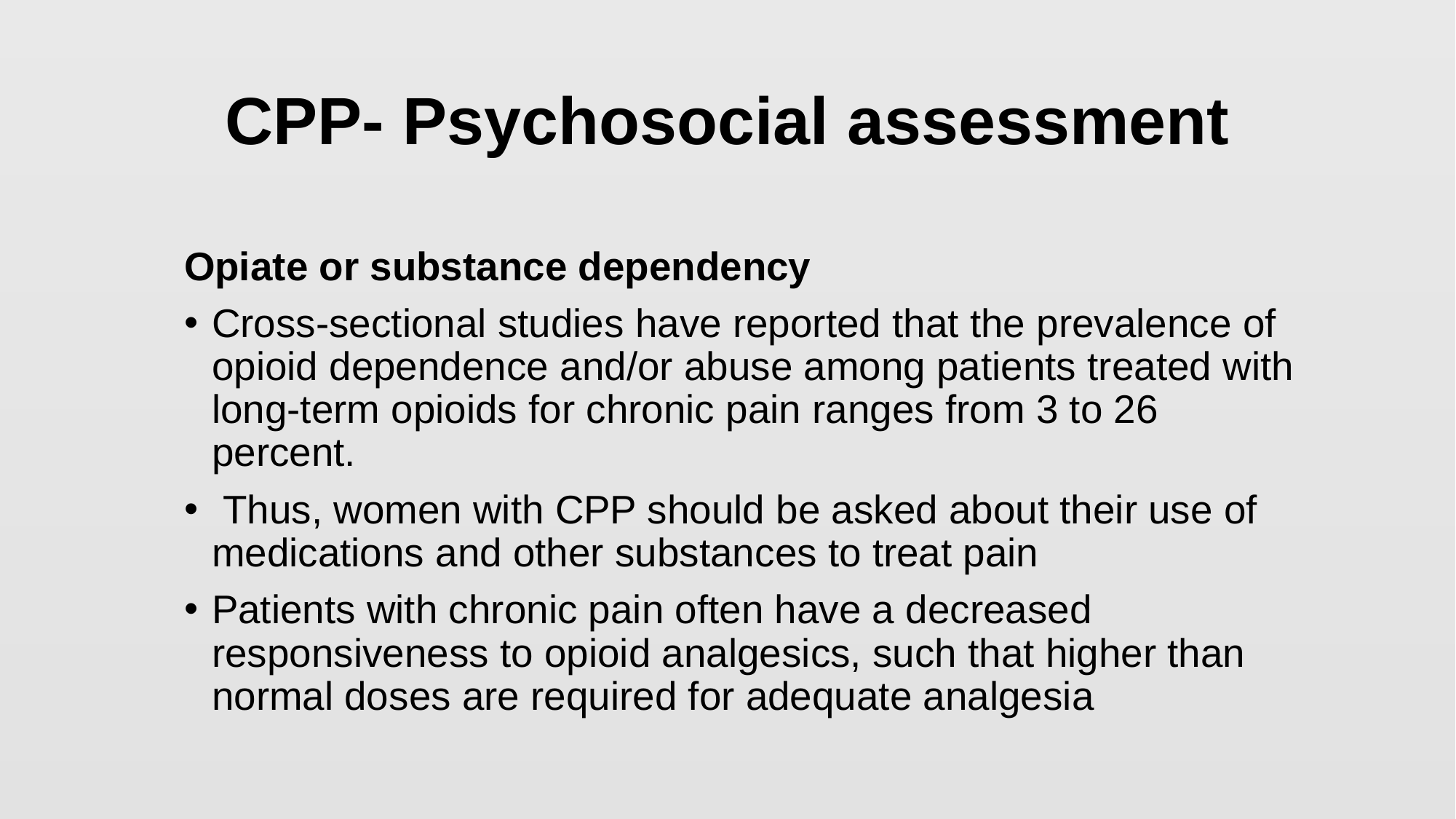

# CPP- Psychosocial assessment
Opiate or substance dependency
Cross-sectional studies have reported that the prevalence of opioid dependence and/or abuse among patients treated with long-term opioids for chronic pain ranges from 3 to 26 percent.
 Thus, women with CPP should be asked about their use of medications and other substances to treat pain
Patients with chronic pain often have a decreased responsiveness to opioid analgesics, such that higher than normal doses are required for adequate analgesia